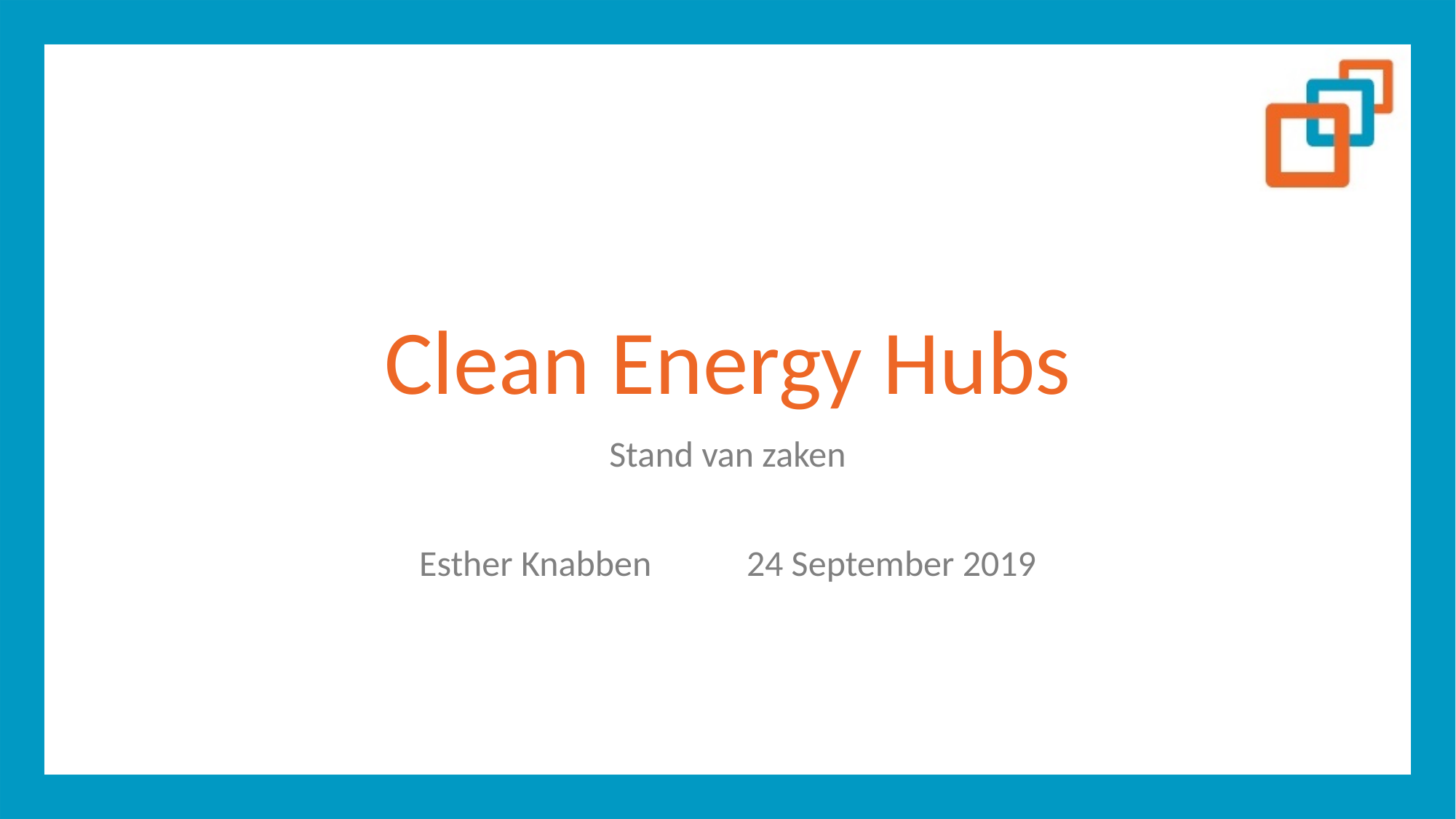

# Clean Energy Hubs
Stand van zaken

Esther Knabben	24 September 2019